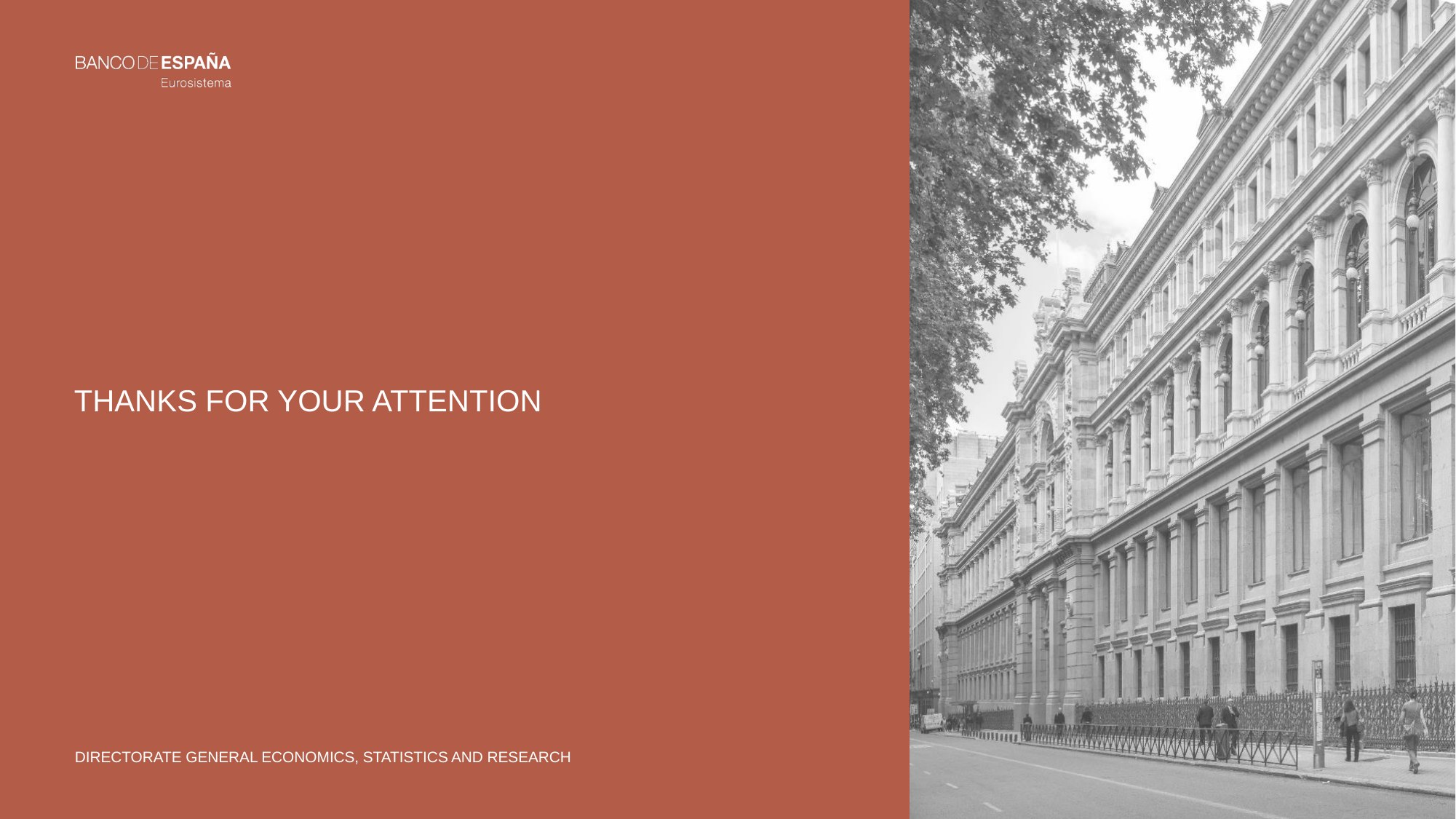

# THANKS FOR YOUR ATTENTION
Directorate general economics, statistics and research